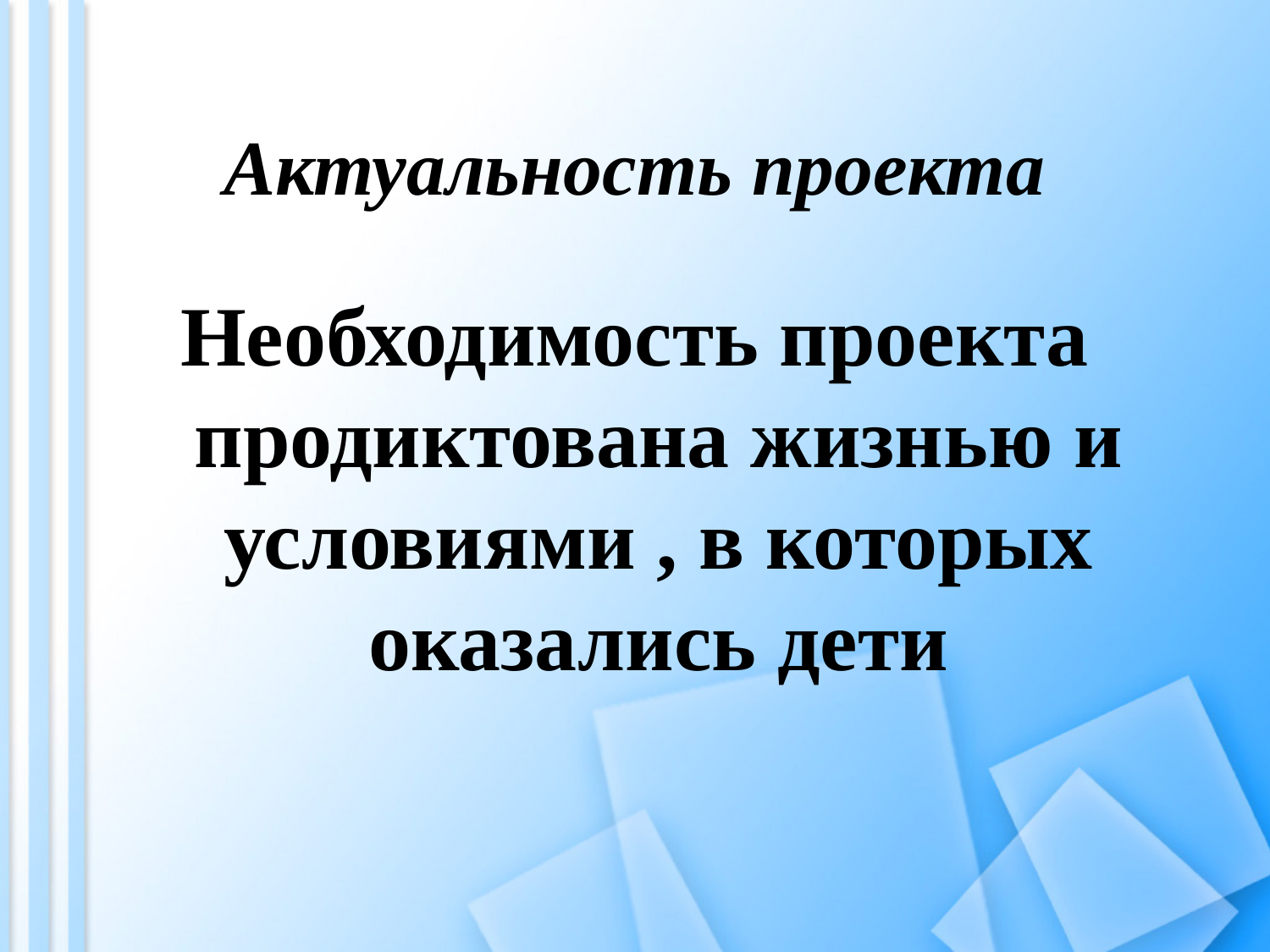

# Актуальность проекта
Необходимость проекта продиктована жизнью и условиями , в которых оказались дети